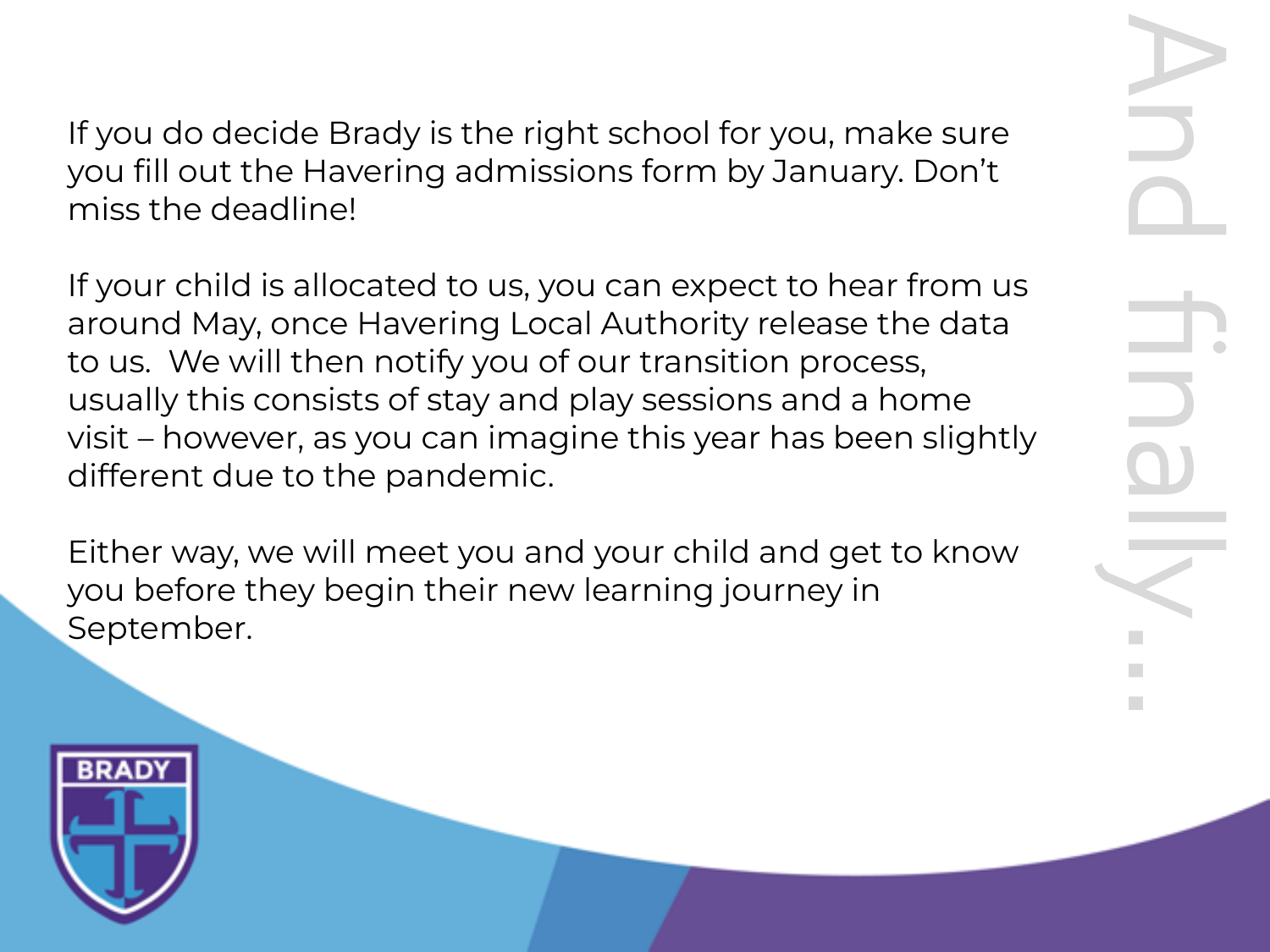

If you do decide Brady is the right school for you, make sure you fill out the Havering admissions form by January. Don’t miss the deadline!

If your child is allocated to us, you can expect to hear from us around May, once Havering Local Authority release the data to us.  We will then notify you of our transition process, usually this consists of stay and play sessions and a home visit – however, as you can imagine this year has been slightly different due to the pandemic.

Either way, we will meet you and your child and get to know you before they begin their new learning journey in September.
And finally…